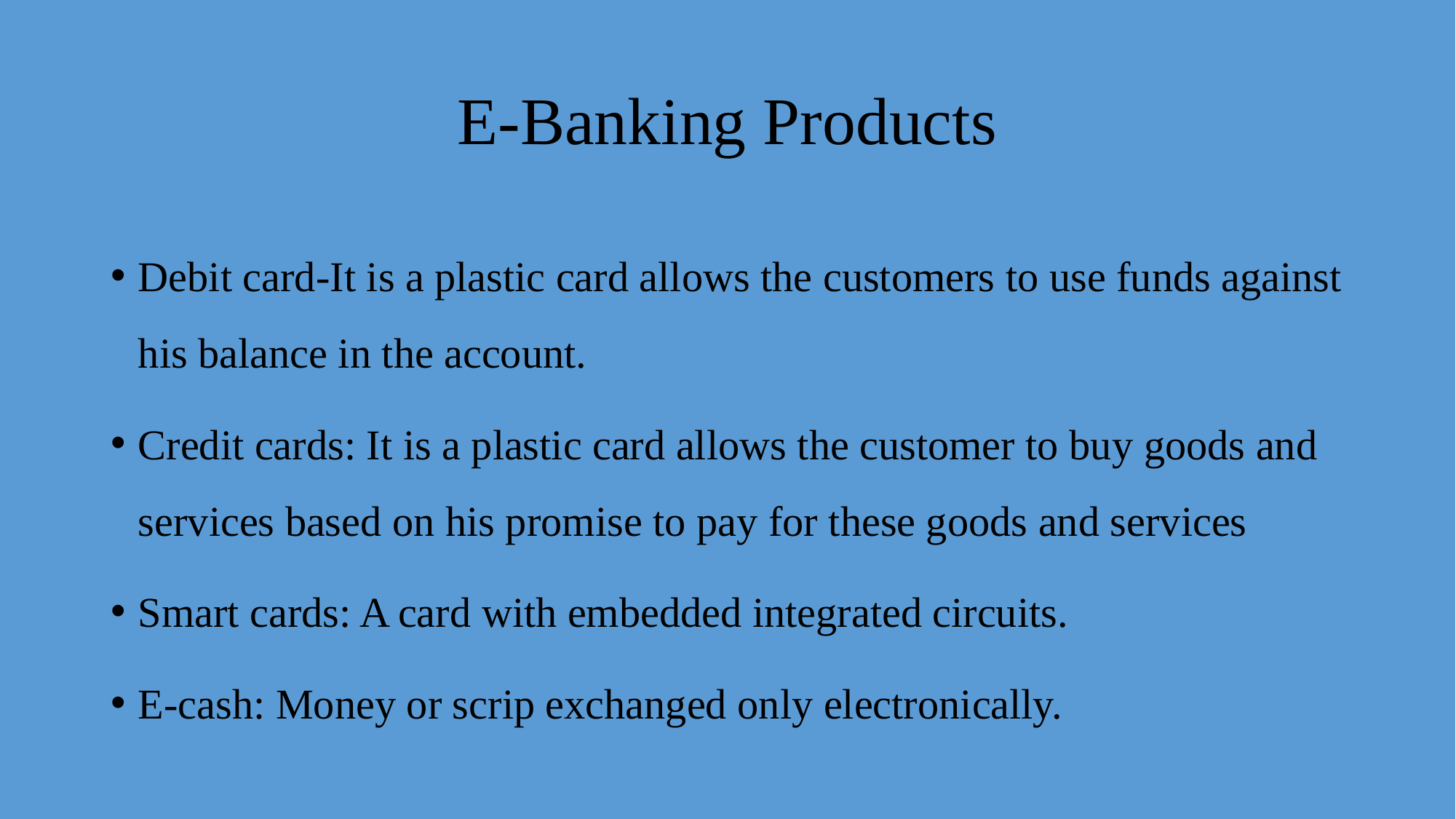

# E-Banking Products
Debit card-It is a plastic card allows the customers to use funds against his balance in the account.
Credit cards: It is a plastic card allows the customer to buy goods and services based on his promise to pay for these goods and services
Smart cards: A card with embedded integrated circuits.
E-cash: Money or scrip exchanged only electronically.